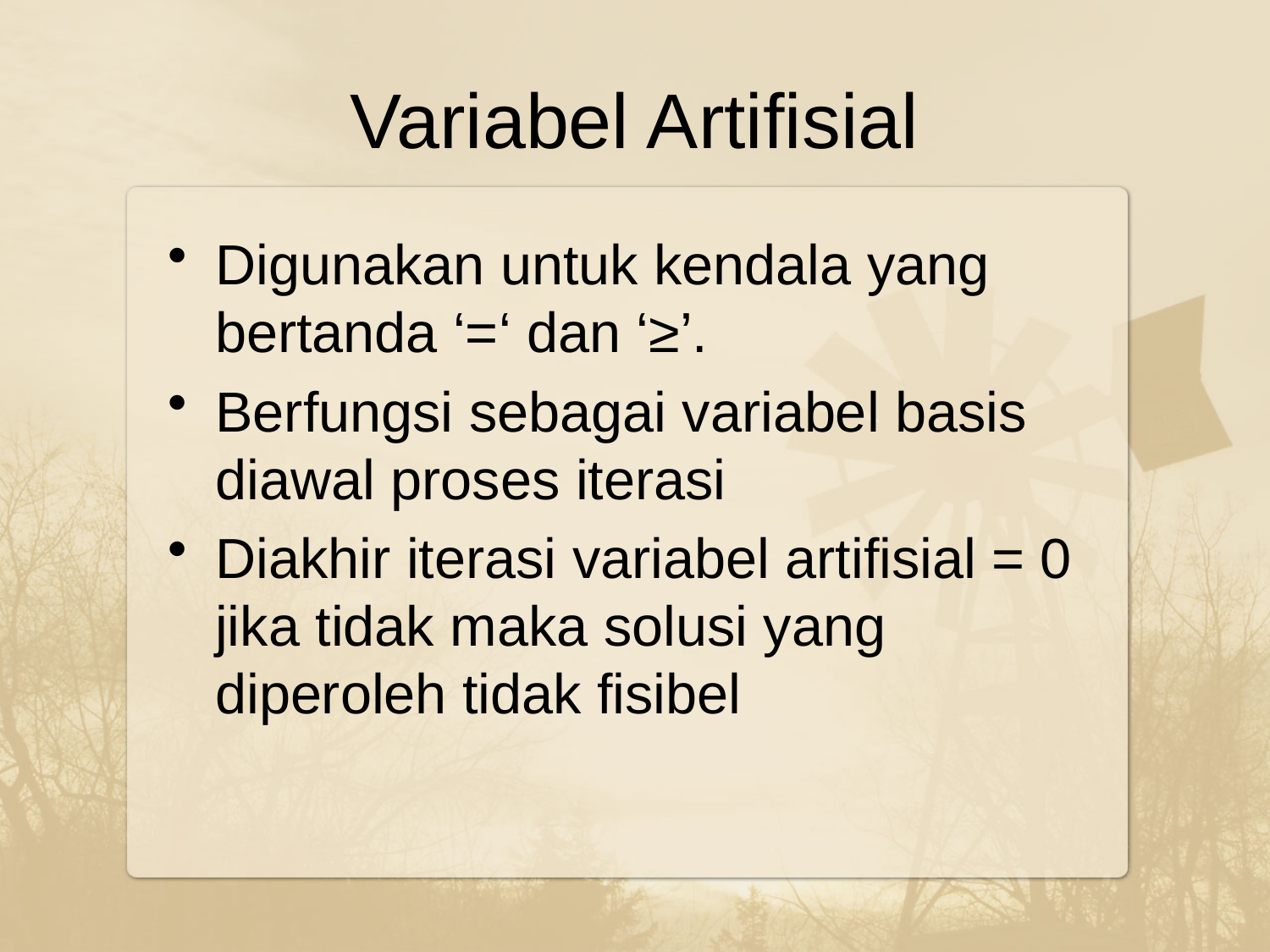

# Variabel Artifisial
Digunakan untuk kendala yang bertanda ‘=‘ dan ‘≥’.
Berfungsi sebagai variabel basis diawal proses iterasi
Diakhir iterasi variabel artifisial = 0 jika tidak maka solusi yang diperoleh tidak fisibel